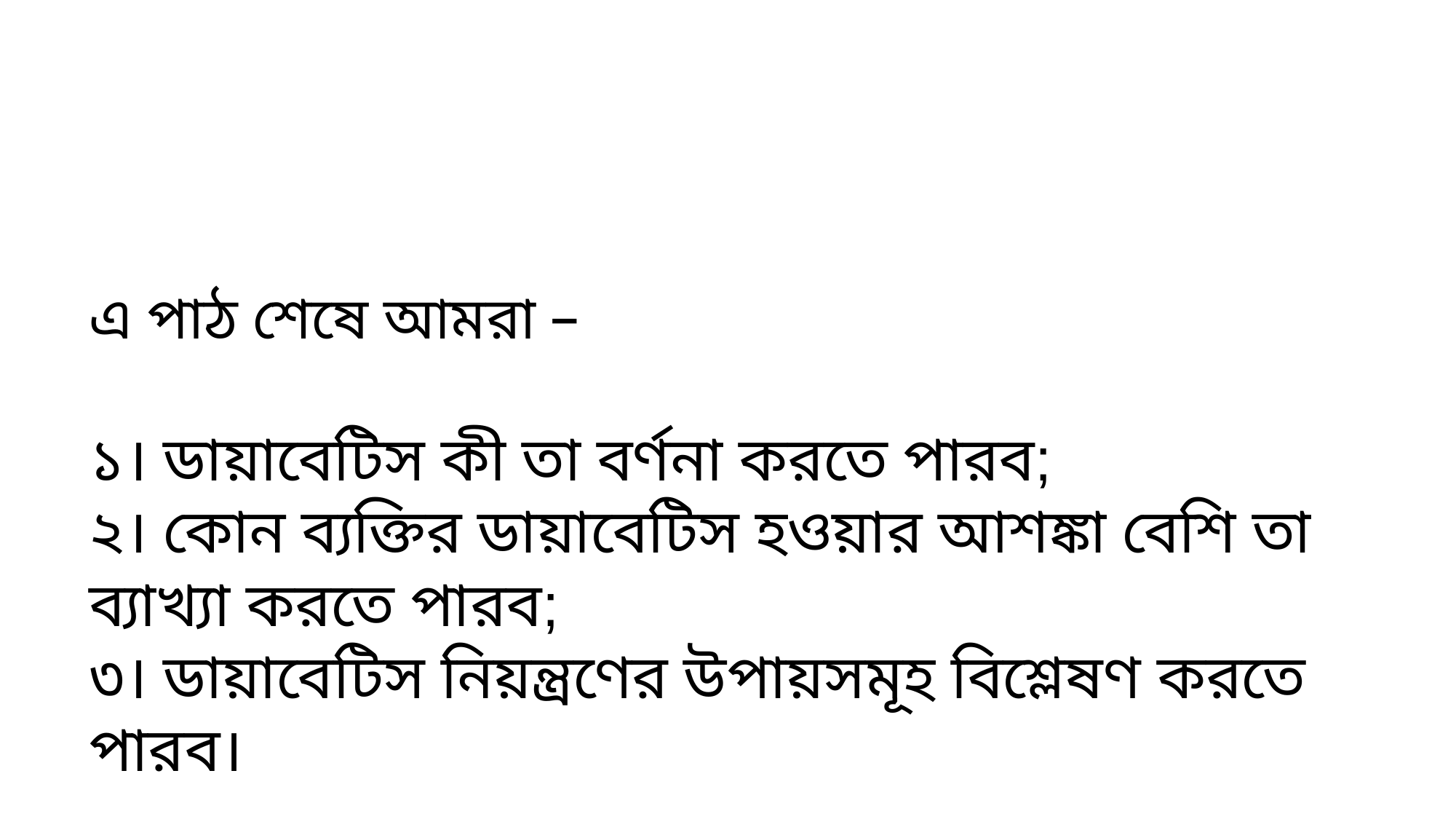

এ পাঠ শেষে আমরা –

১। ডায়াবেটিস কী তা বর্ণনা করতে পারব;
২। কোন ব্যক্তির ডায়াবেটিস হওয়ার আশঙ্কা বেশি তা ব্যাখ্যা করতে পারব;
৩। ডায়াবেটিস নিয়ন্ত্রণের উপায়সমূহ বিশ্লেষণ করতে পারব।